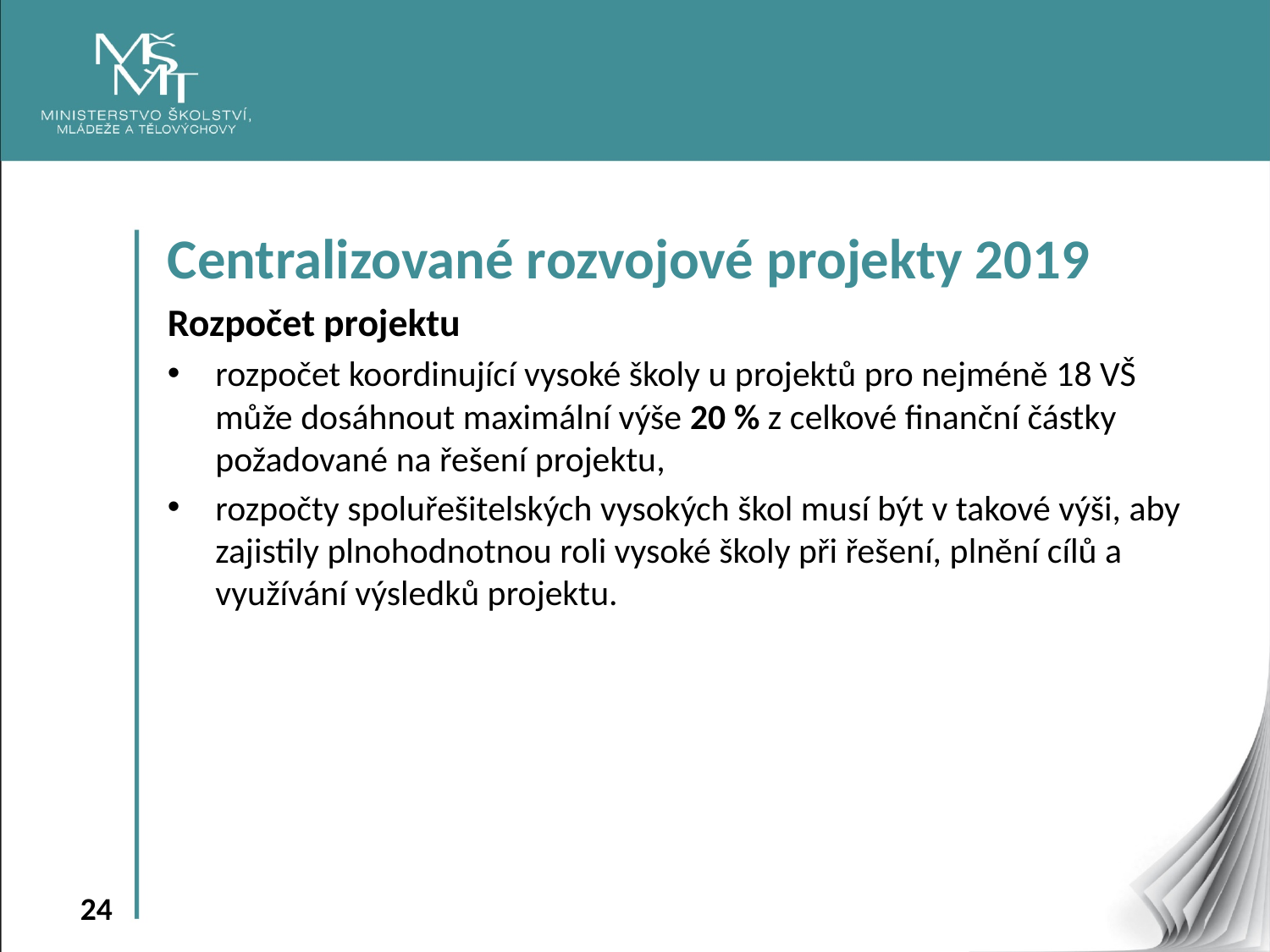

Centralizované rozvojové projekty 2019
Rozpočet projektu
rozpočet koordinující vysoké školy u projektů pro nejméně 18 VŠ může dosáhnout maximální výše 20 % z celkové finanční částky požadované na řešení projektu,
rozpočty spoluřešitelských vysokých škol musí být v takové výši, aby zajistily plnohodnotnou roli vysoké školy při řešení, plnění cílů a využívání výsledků projektu.